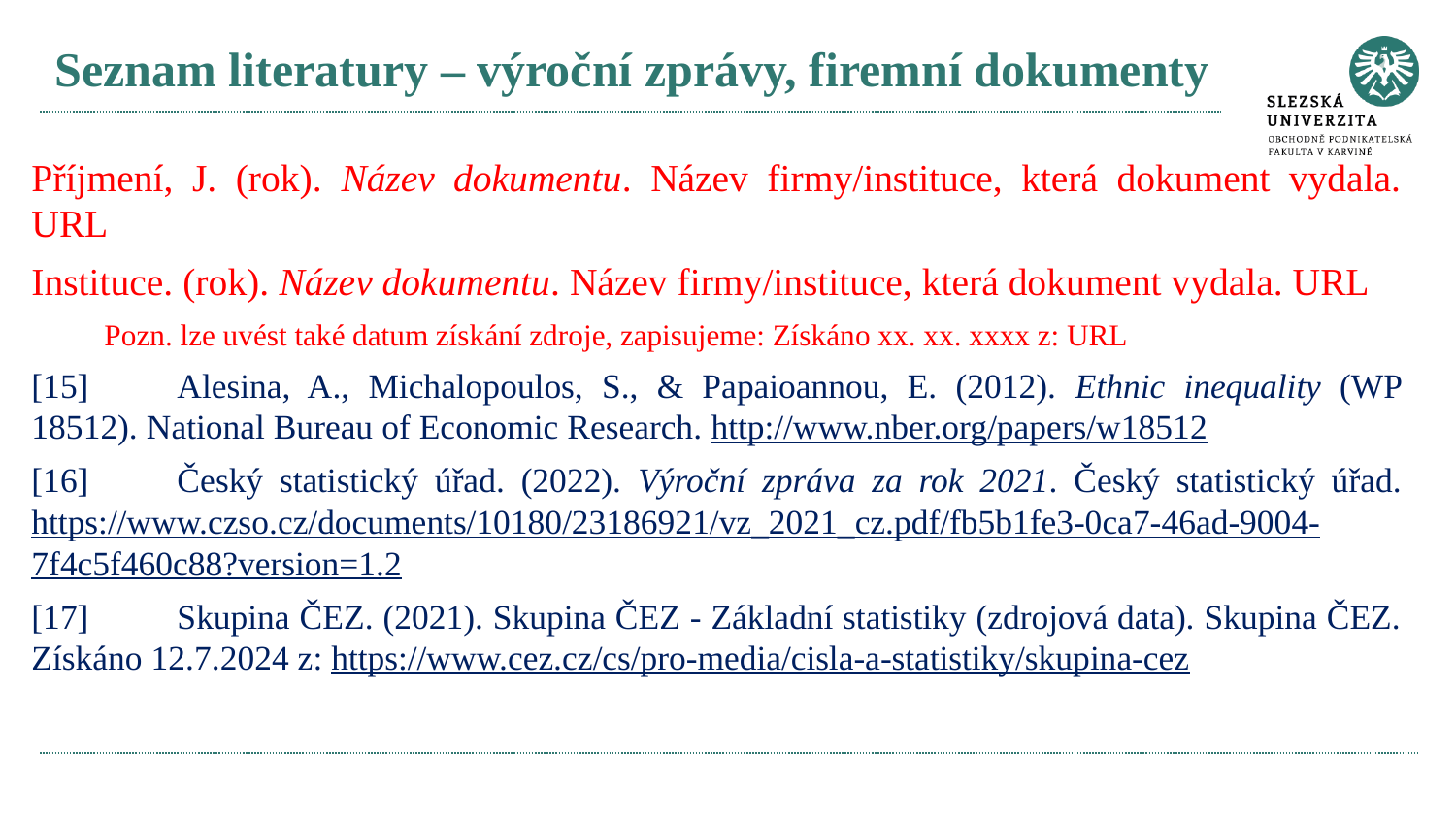

# Seznam literatury – výroční zprávy, firemní dokumenty
Příjmení, J. (rok). Název dokumentu. Název firmy/instituce, která dokument vydala. URL
Instituce. (rok). Název dokumentu. Název firmy/instituce, která dokument vydala. URL
Pozn. lze uvést také datum získání zdroje, zapisujeme: Získáno xx. xx. xxxx z: URL
[15]	Alesina, A., Michalopoulos, S., & Papaioannou, E. (2012). Ethnic inequality (WP 18512). National Bureau of Economic Research. http://www.nber.org/papers/w18512
[16]	Český statistický úřad. (2022). Výroční zpráva za rok 2021. Český statistický úřad. https://www.czso.cz/documents/10180/23186921/vz_2021_cz.pdf/fb5b1fe3-0ca7-46ad-9004-7f4c5f460c88?version=1.2
[17]	Skupina ČEZ. (2021). Skupina ČEZ - Základní statistiky (zdrojová data). Skupina ČEZ. Získáno 12.7.2024 z: https://www.cez.cz/cs/pro-media/cisla-a-statistiky/skupina-cez